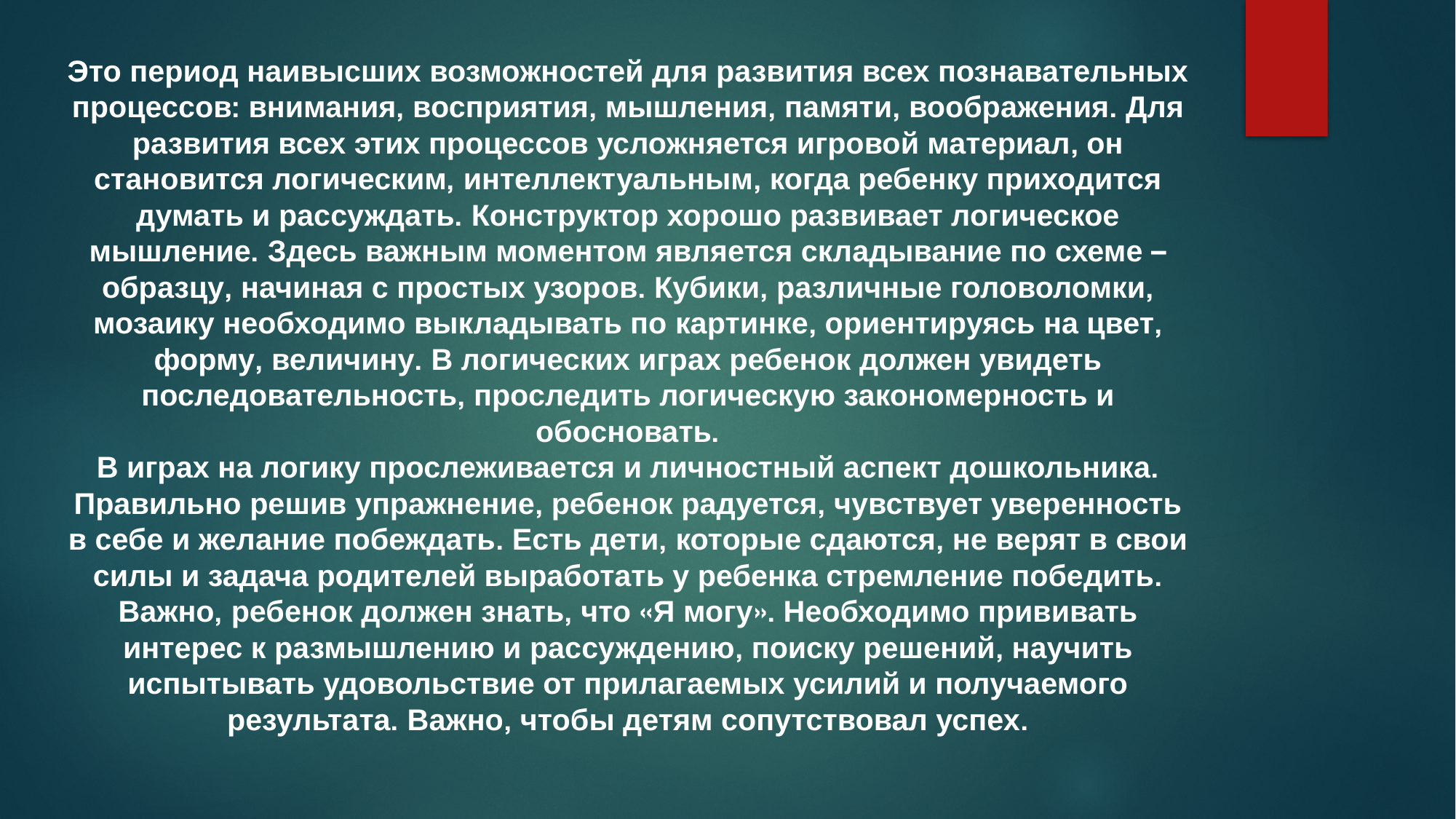

Это период наивысших возможностей для развития всех познавательных процессов: внимания, восприятия, мышления, памяти, воображения. Для развития всех этих процессов усложняется игровой материал, он становится логическим, интеллектуальным, когда ребенку приходится думать и рассуждать. Конструктор хорошо развивает логическое мышление. Здесь важным моментом является складывание по схеме – образцу, начиная с простых узоров. Кубики, различные головоломки, мозаику необходимо выкладывать по картинке, ориентируясь на цвет, форму, величину. В логических играх ребенок должен увидеть последовательность, проследить логическую закономерность и обосновать.
В играх на логику прослеживается и личностный аспект дошкольника. Правильно решив упражнение, ребенок радуется, чувствует уверенность в себе и желание побеждать. Есть дети, которые сдаются, не верят в свои силы и задача родителей выработать у ребенка стремление победить. Важно, ребенок должен знать, что «Я могу». Необходимо прививать интерес к размышлению и рассуждению, поиску решений, научить испытывать удовольствие от прилагаемых усилий и получаемого результата. Важно, чтобы детям сопутствовал успех.